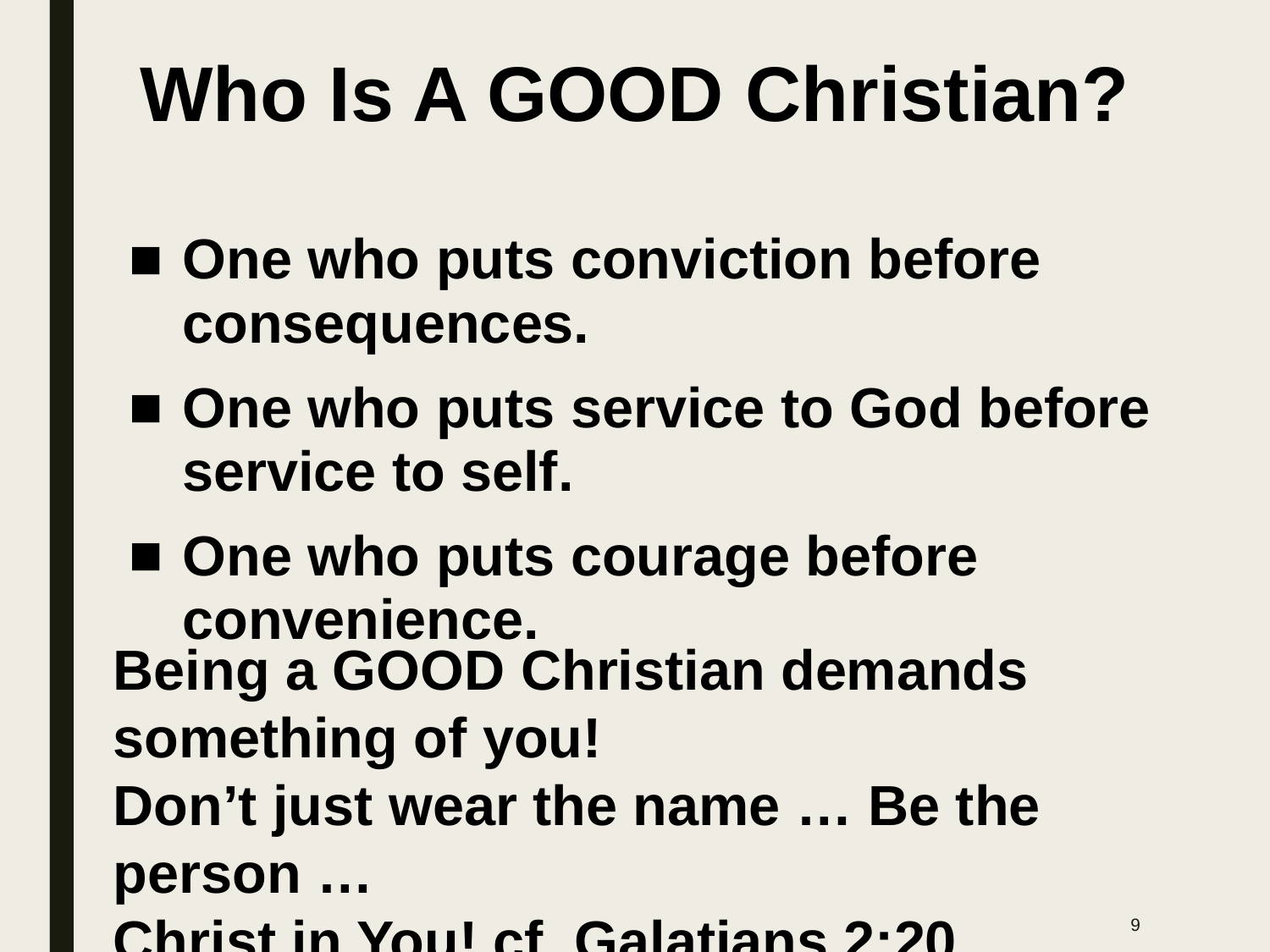

Who Is A GOOD Christian?
One who puts conviction before consequences.
One who puts service to God before service to self.
One who puts courage before convenience.
Being a GOOD Christian demands something of you!
Don’t just wear the name … Be the person …
Christ in You! cf. Galatians 2:20
9